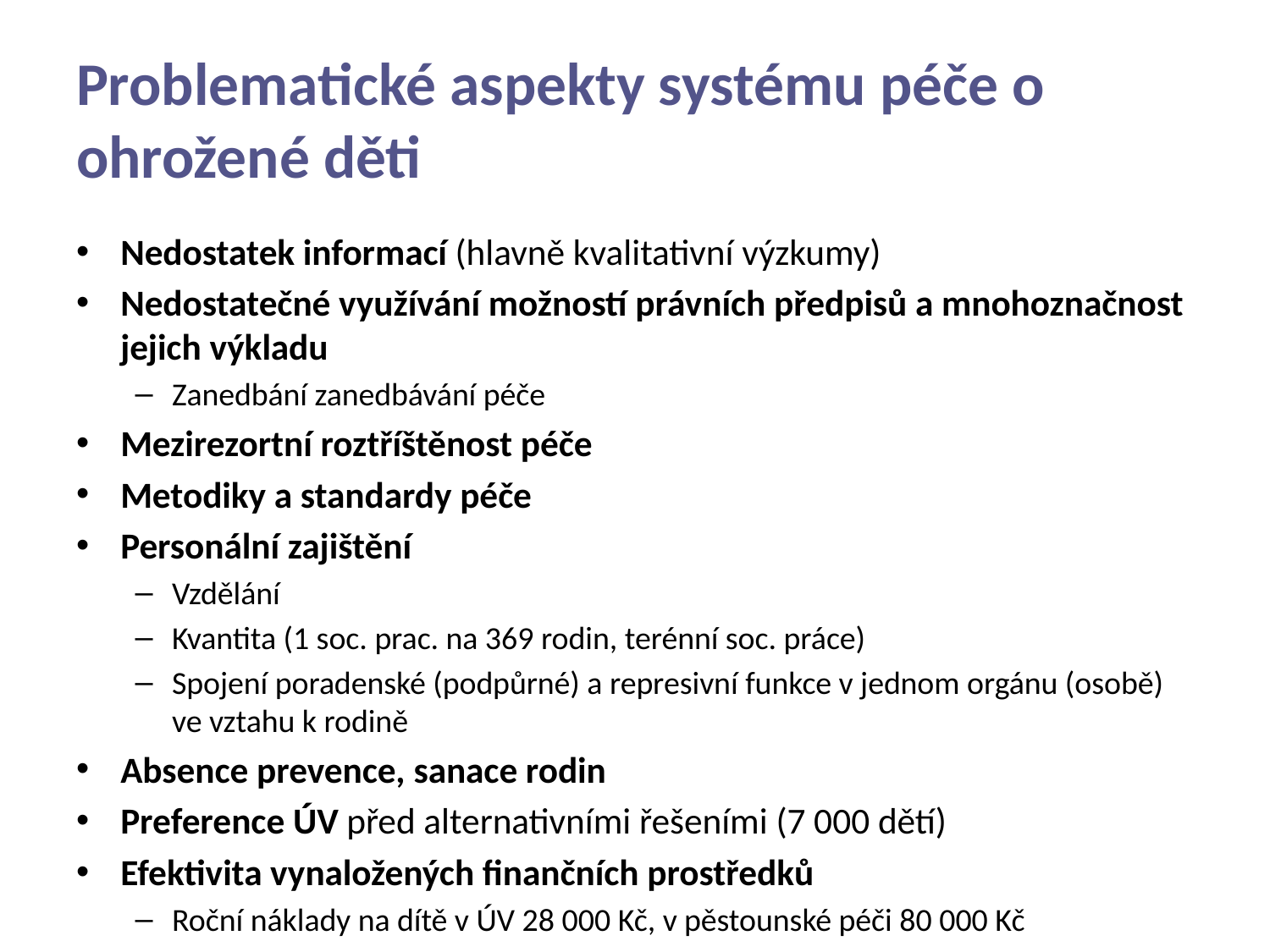

# Problematické aspekty systému péče o ohrožené děti
Nedostatek informací (hlavně kvalitativní výzkumy)
Nedostatečné využívání možností právních předpisů a mnohoznačnost jejich výkladu
Zanedbání zanedbávání péče
Mezirezortní roztříštěnost péče
Metodiky a standardy péče
Personální zajištění
Vzdělání
Kvantita (1 soc. prac. na 369 rodin, terénní soc. práce)
Spojení poradenské (podpůrné) a represivní funkce v jednom orgánu (osobě) ve vztahu k rodině
Absence prevence, sanace rodin
Preference ÚV před alternativními řešeními (7 000 dětí)
Efektivita vynaložených finančních prostředků
Roční náklady na dítě v ÚV 28 000 Kč, v pěstounské péči 80 000 Kč